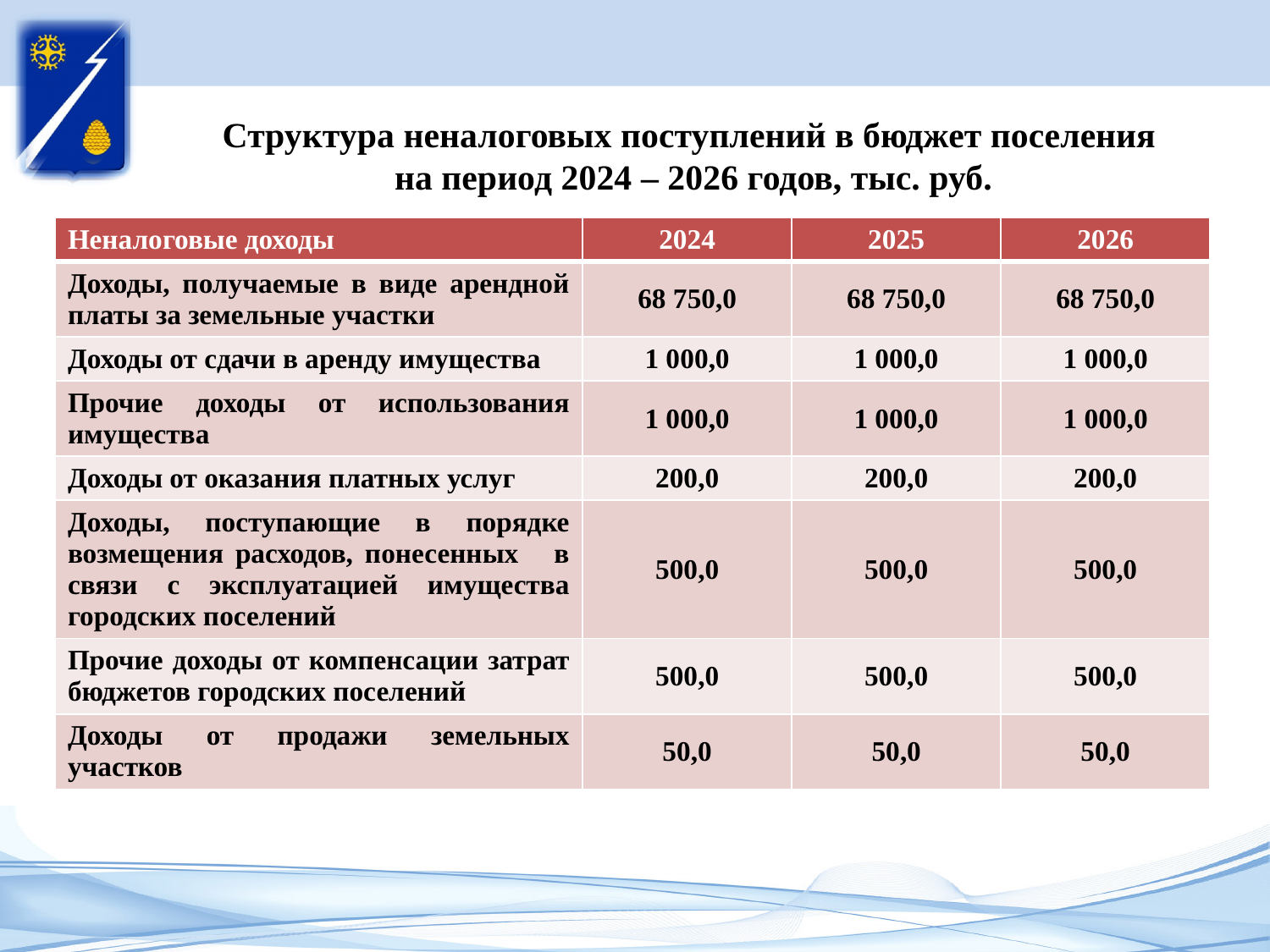

# Структура неналоговых поступлений в бюджет поселения на период 2024 – 2026 годов, тыс. руб.
| Неналоговые доходы | 2024 | 2025 | 2026 |
| --- | --- | --- | --- |
| Доходы, получаемые в виде арендной платы за земельные участки | 68 750,0 | 68 750,0 | 68 750,0 |
| Доходы от сдачи в аренду имущества | 1 000,0 | 1 000,0 | 1 000,0 |
| Прочие доходы от использования имущества | 1 000,0 | 1 000,0 | 1 000,0 |
| Доходы от оказания платных услуг | 200,0 | 200,0 | 200,0 |
| Доходы, поступающие в порядке возмещения расходов, понесенных в связи с эксплуатацией имущества городских поселений | 500,0 | 500,0 | 500,0 |
| Прочие доходы от компенсации затрат бюджетов городских поселений | 500,0 | 500,0 | 500,0 |
| Доходы от продажи земельных участков | 50,0 | 50,0 | 50,0 |